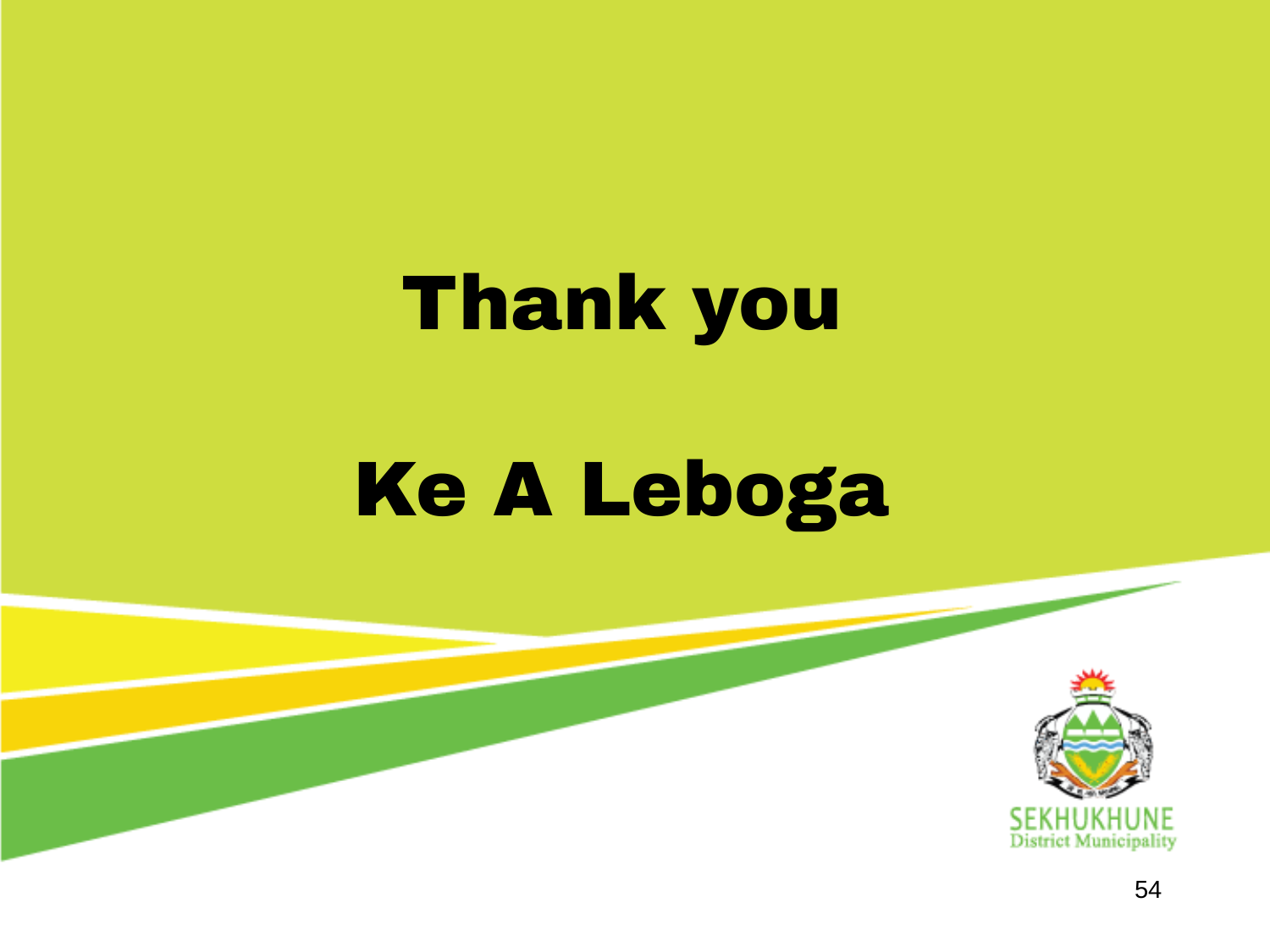

# Thank you Ke A Leboga
54